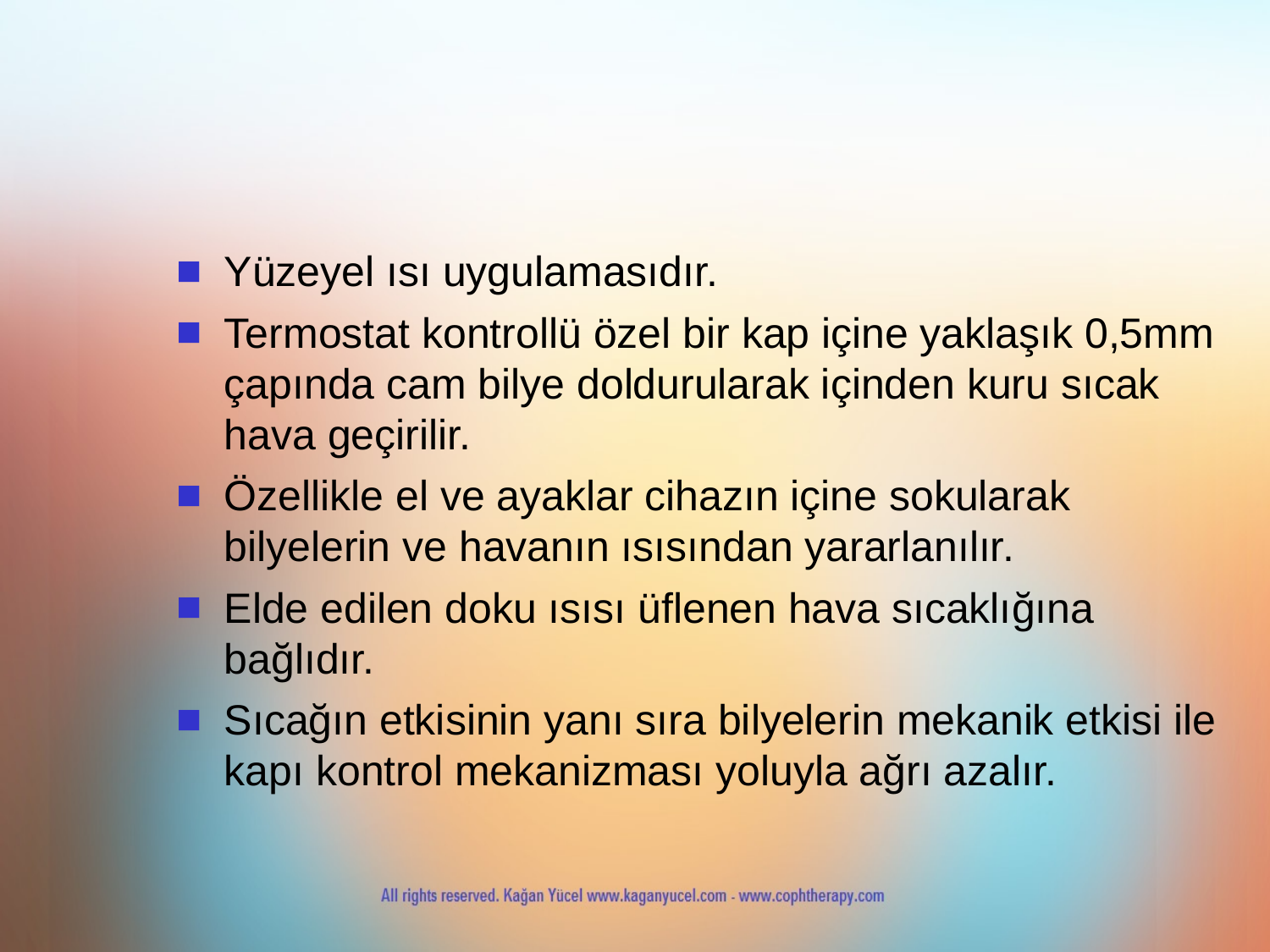

Yüzeyel ısı uygulamasıdır.
Termostat kontrollü özel bir kap içine yaklaşık 0,5mm çapında cam bilye doldurularak içinden kuru sıcak hava geçirilir.
Özellikle el ve ayaklar cihazın içine sokularak bilyelerin ve havanın ısısından yararlanılır.
Elde edilen doku ısısı üflenen hava sıcaklığına bağlıdır.
Sıcağın etkisinin yanı sıra bilyelerin mekanik etkisi ile kapı kontrol mekanizması yoluyla ağrı azalır.